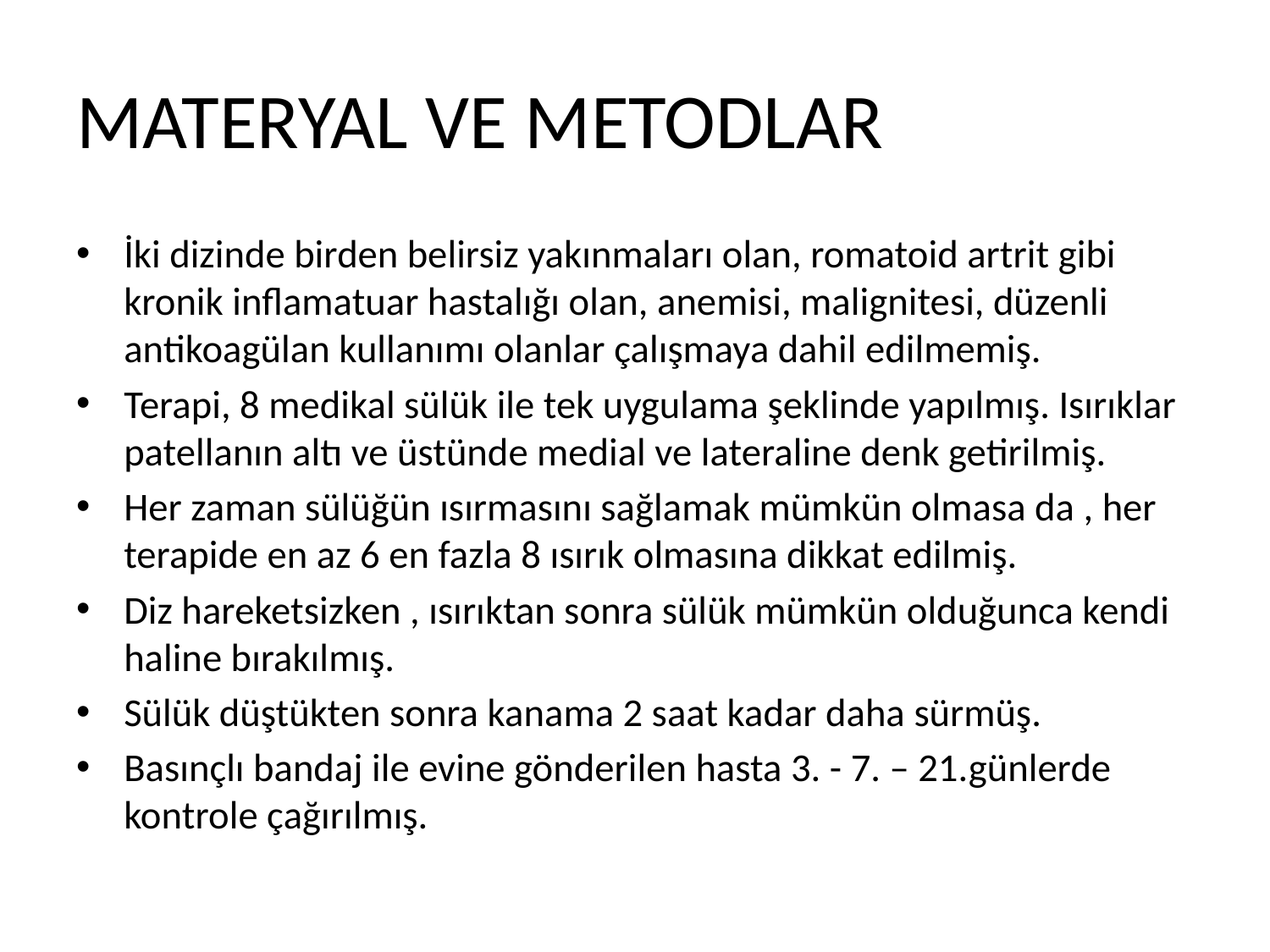

# MATERYAL VE METODLAR
İki dizinde birden belirsiz yakınmaları olan, romatoid artrit gibi kronik inflamatuar hastalığı olan, anemisi, malignitesi, düzenli antikoagülan kullanımı olanlar çalışmaya dahil edilmemiş.
Terapi, 8 medikal sülük ile tek uygulama şeklinde yapılmış. Isırıklar patellanın altı ve üstünde medial ve lateraline denk getirilmiş.
Her zaman sülüğün ısırmasını sağlamak mümkün olmasa da , her terapide en az 6 en fazla 8 ısırık olmasına dikkat edilmiş.
Diz hareketsizken , ısırıktan sonra sülük mümkün olduğunca kendi haline bırakılmış.
Sülük düştükten sonra kanama 2 saat kadar daha sürmüş.
Basınçlı bandaj ile evine gönderilen hasta 3. - 7. – 21.günlerde kontrole çağırılmış.